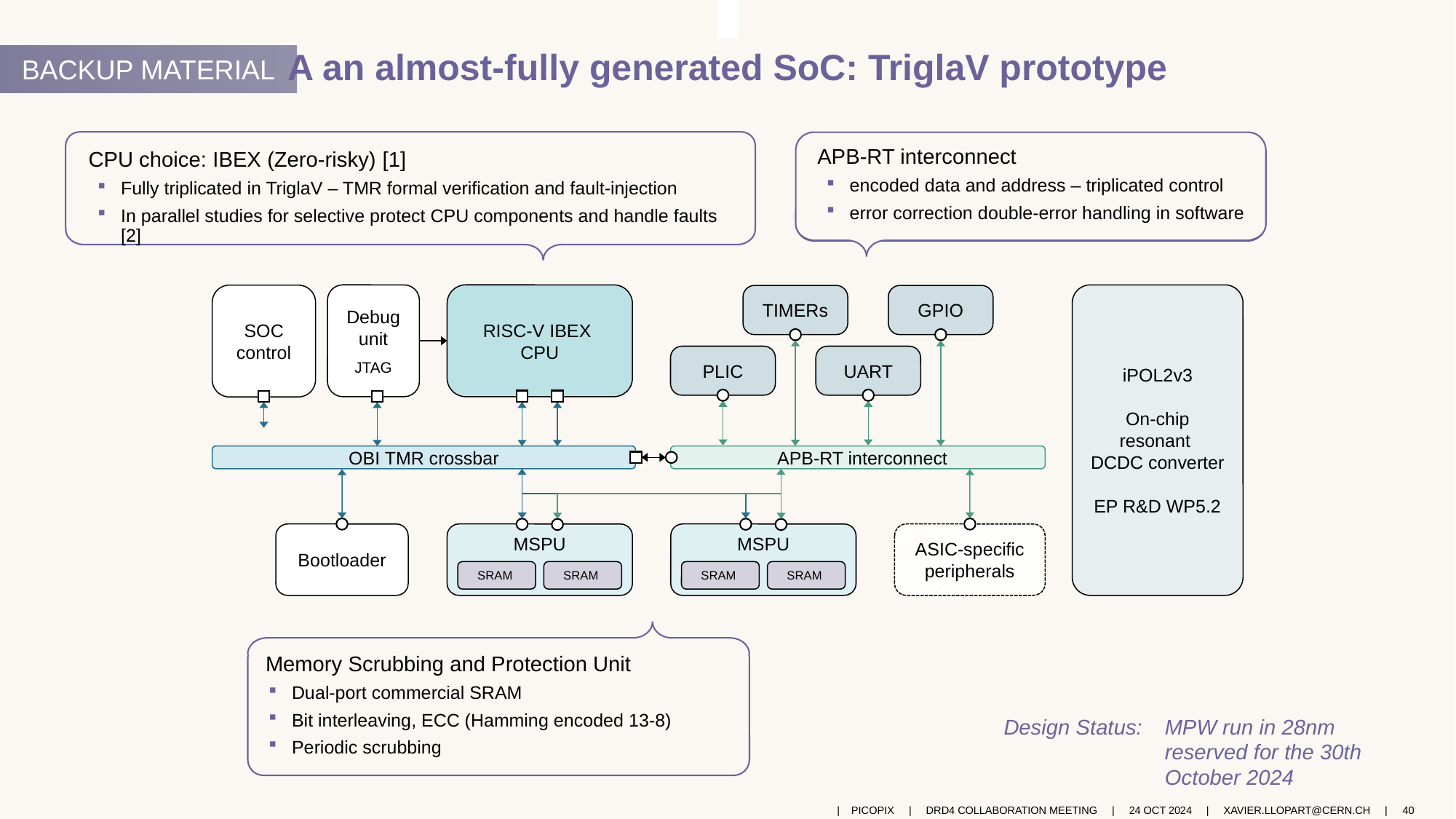

# A an almost-fully generated SoC: TriglaV prototype

APB-RT interconnect
encoded data and address – triplicated control
error correction double-error handling in software
CPU choice: IBEX (Zero-risky) [1]
Fully triplicated in TriglaV – TMR formal verification and fault-injection
In parallel studies for selective protect CPU components and handle faults [2]
Debug unit
JTAG
RISC-V IBEX
CPU
iPOL2v3

On-chip resonant
DCDC converter

EP R&D WP5.2
SOC
control
TIMERs
GPIO

PLIC
UART

APB-RT interconnect

OBI TMR crossbar

Bootloader
MSPU
MSPU
ASIC-specific peripherals
SRAM
SRAM
SRAM
SRAM

 Memory Scrubbing and Protection Unit
Dual-port commercial SRAM
Bit interleaving, ECC (Hamming encoded 13-8)
Periodic scrubbing
Design Status:	MPW run in 28nm reserved for the 30th October 2024